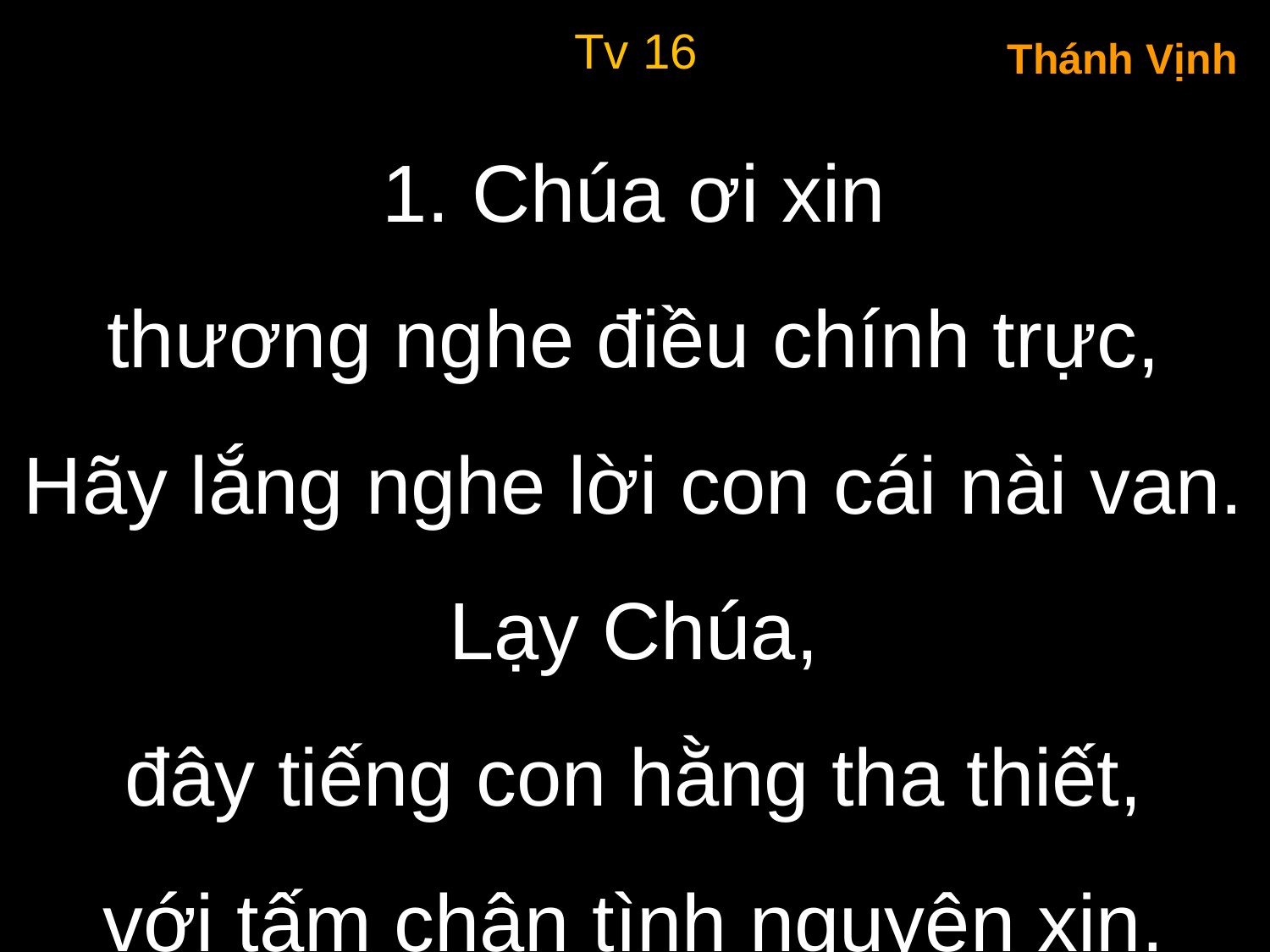

Tv 16
Thánh Vịnh
1. Chúa ơi xin
thương nghe điều chính trực,
Hãy lắng nghe lời con cái nài van.
Lạy Chúa,
đây tiếng con hằng tha thiết,
với tấm chân tình nguyện xin.